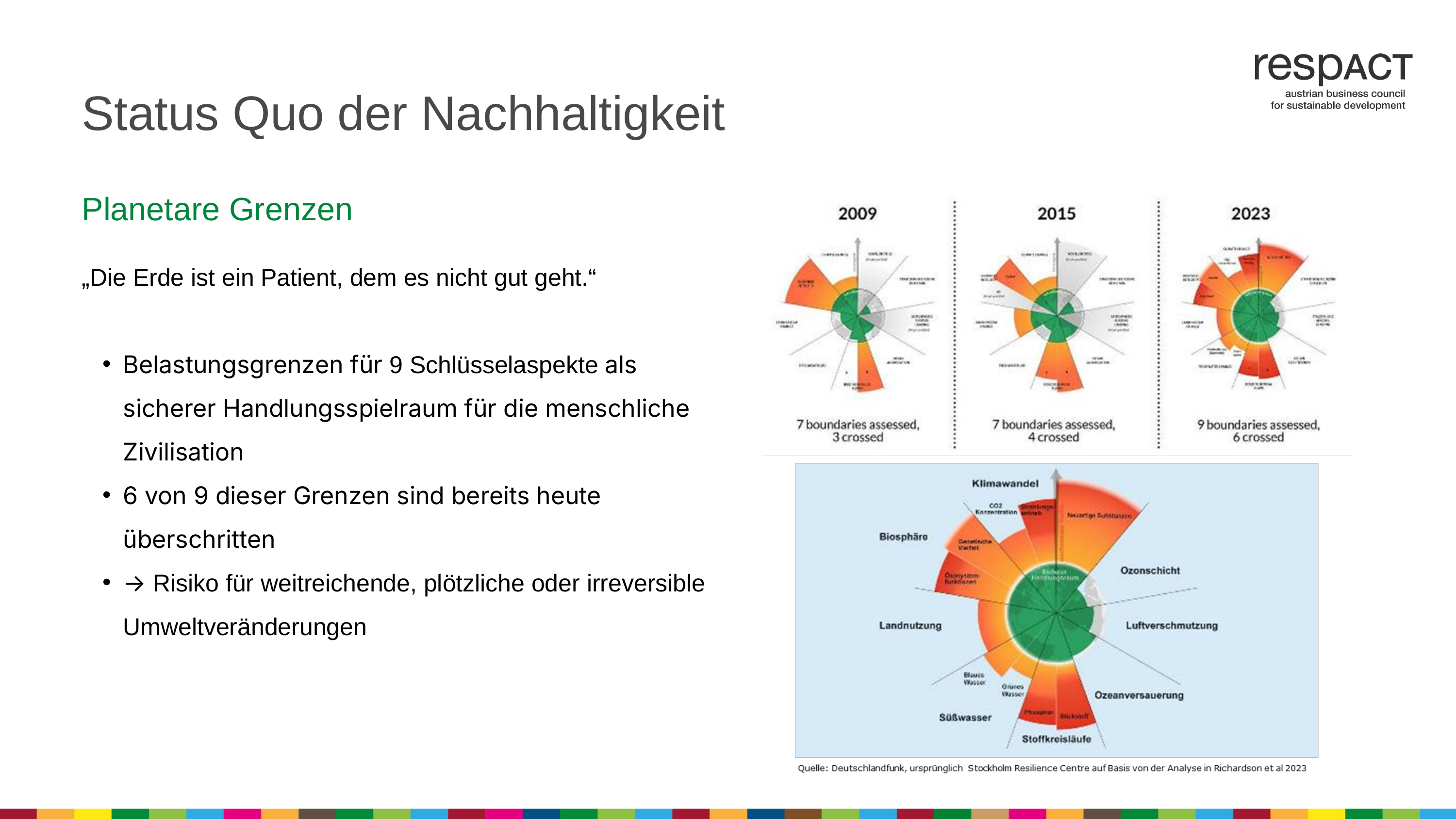

Status Quo der Nachhaltigkeit
Planetare Grenzen

„Die Erde ist ein Patient, dem es nicht gut geht.“

Belastungsgrenzen für 9 Schlüsselaspekte als sicherer Handlungsspielraum für die menschliche Zivilisation
6 von 9 dieser Grenzen sind bereits heute überschritten
-> Risiko für weitreichende, plötzliche oder irreversible Umweltveränderungen